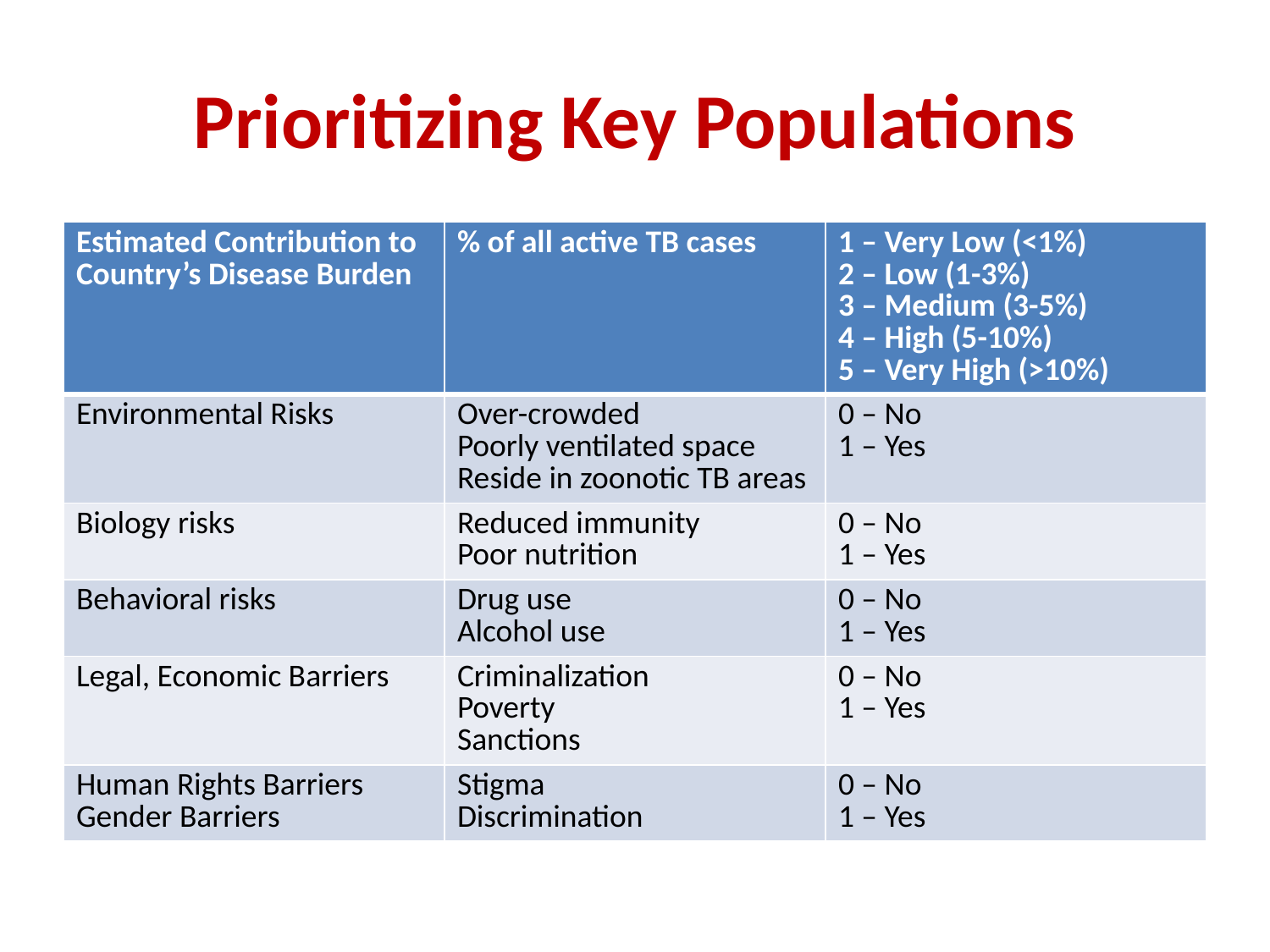

# Prioritizing Key Populations
| Estimated Contribution to Country’s Disease Burden | % of all active TB cases | 1 – Very Low (<1%) 2 – Low (1-3%) 3 – Medium (3-5%) 4 – High (5-10%) 5 – Very High (>10%) |
| --- | --- | --- |
| Environmental Risks | Over-crowded Poorly ventilated space Reside in zoonotic TB areas | 0 – No 1 – Yes |
| Biology risks | Reduced immunity Poor nutrition | 0 – No 1 – Yes |
| Behavioral risks | Drug use Alcohol use | 0 – No 1 – Yes |
| Legal, Economic Barriers | Criminalization Poverty Sanctions | 0 – No 1 – Yes |
| Human Rights Barriers Gender Barriers | Stigma Discrimination | 0 – No 1 – Yes |